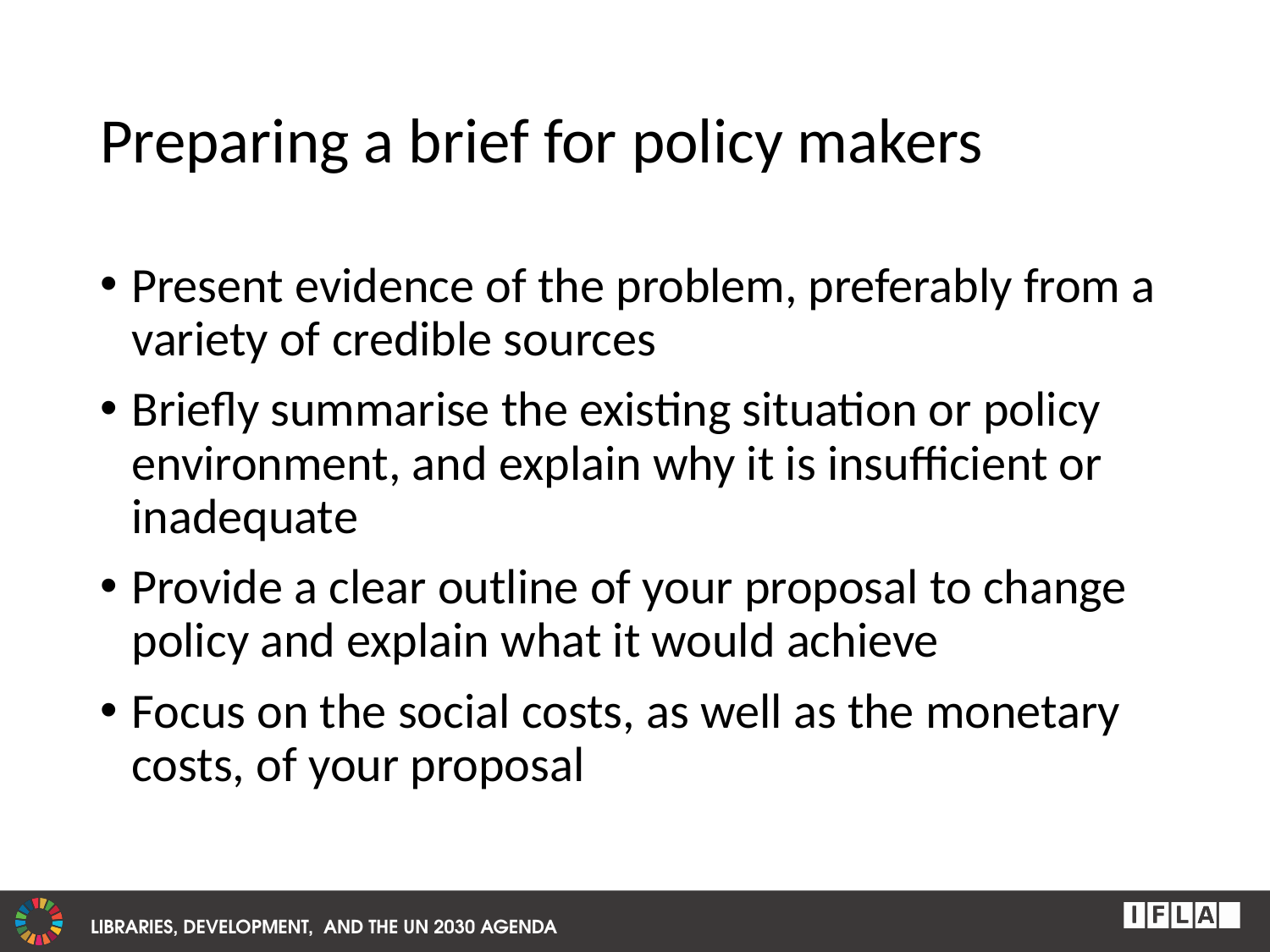

# Preparing a brief for policy makers
Present evidence of the problem, preferably from a variety of credible sources
Briefly summarise the existing situation or policy environment, and explain why it is insufficient or inadequate
Provide a clear outline of your proposal to change policy and explain what it would achieve
Focus on the social costs, as well as the monetary costs, of your proposal